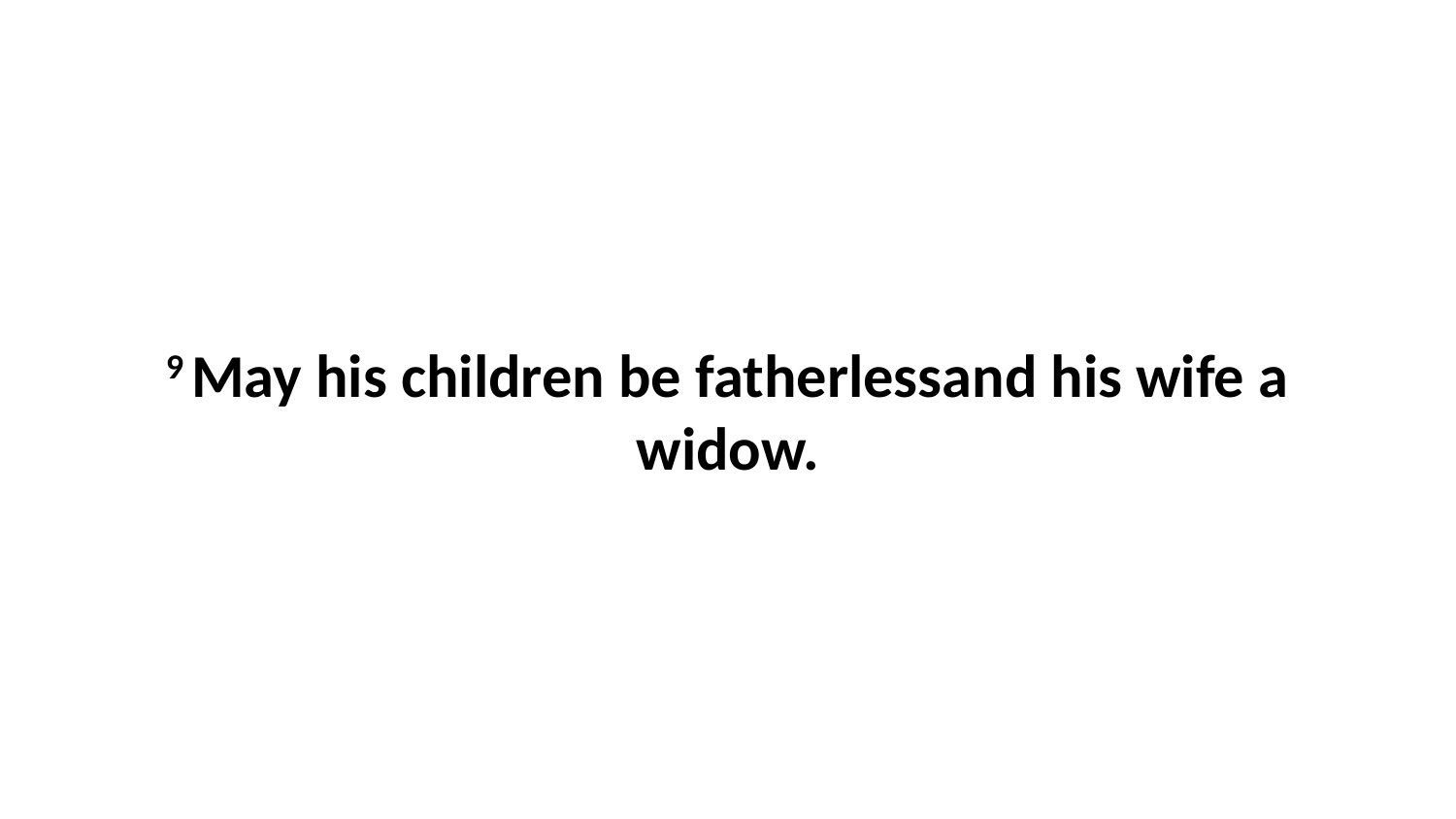

9 May his children be fatherlessand his wife a widow.